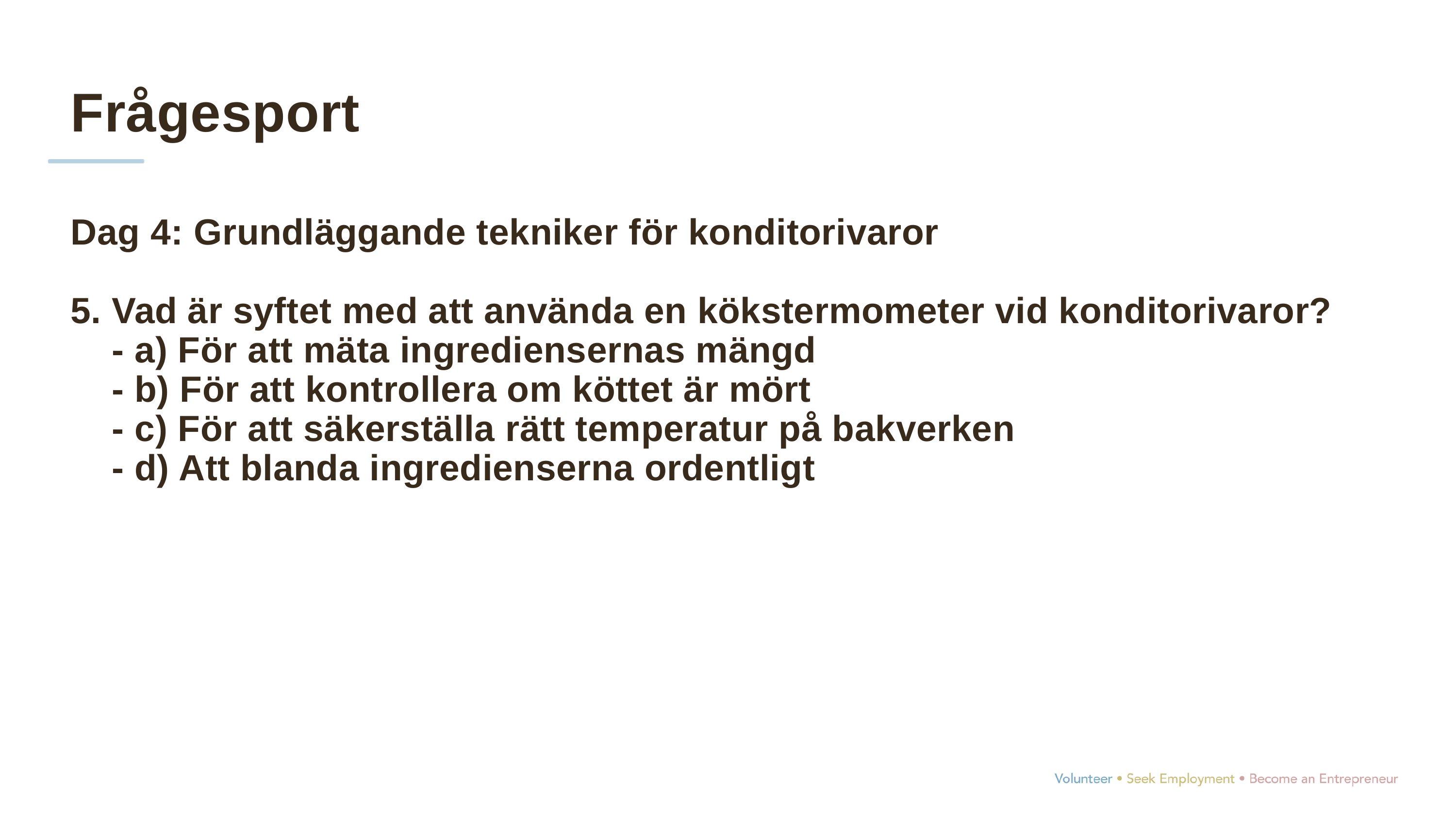

Frågesport

Dag 4: Grundläggande tekniker för konditorivaror

5. Vad är syftet med att använda en kökstermometer vid konditorivaror?
    - a) För att mäta ingrediensernas mängd
    - b) För att kontrollera om köttet är mört
    - c) För att säkerställa rätt temperatur på bakverken
    - d) Att blanda ingredienserna ordentligt